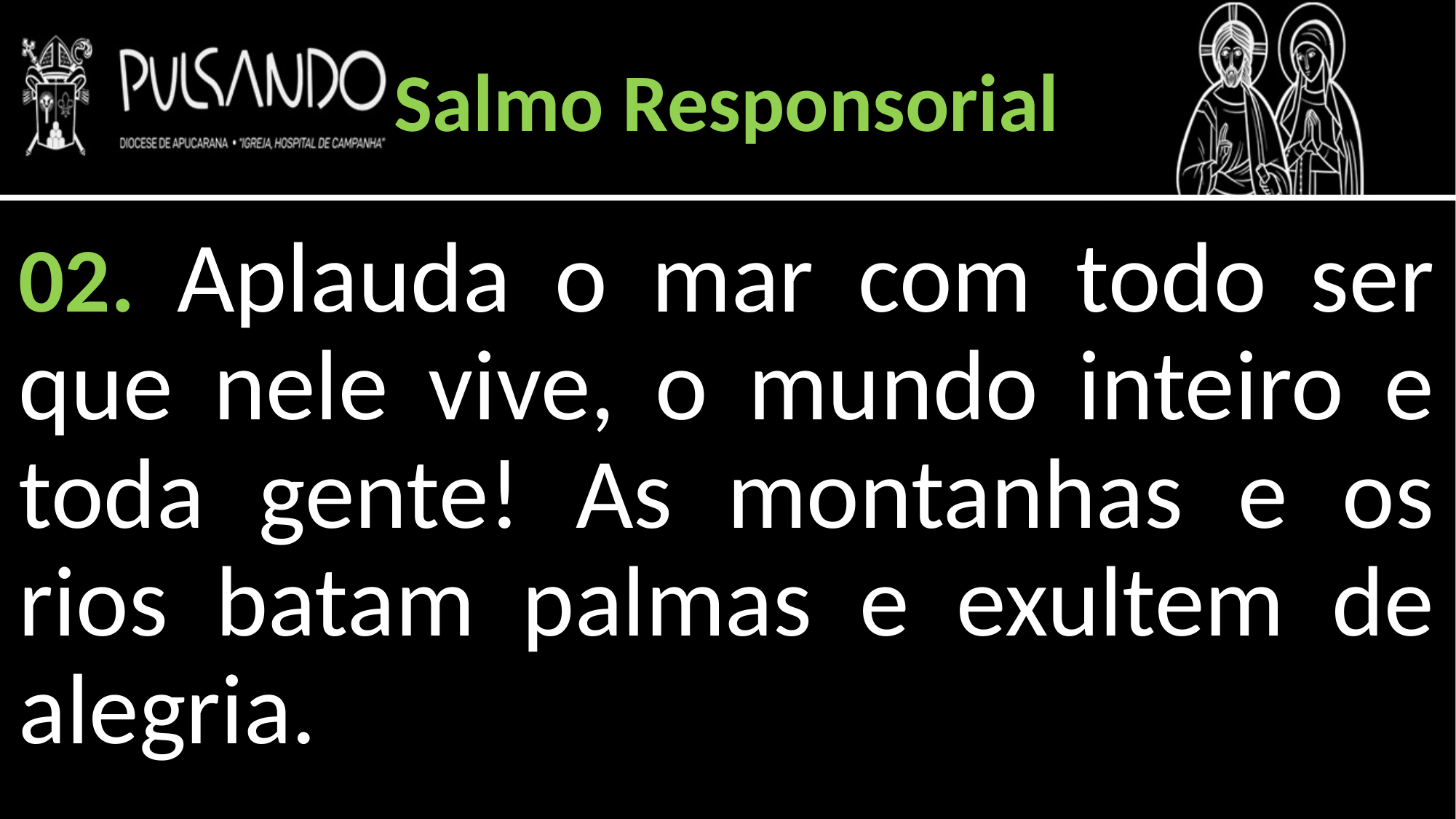

Salmo Responsorial
02. Aplauda o mar com todo ser que nele vive, o mundo inteiro e toda gente! As montanhas e os rios batam palmas e exultem de alegria.